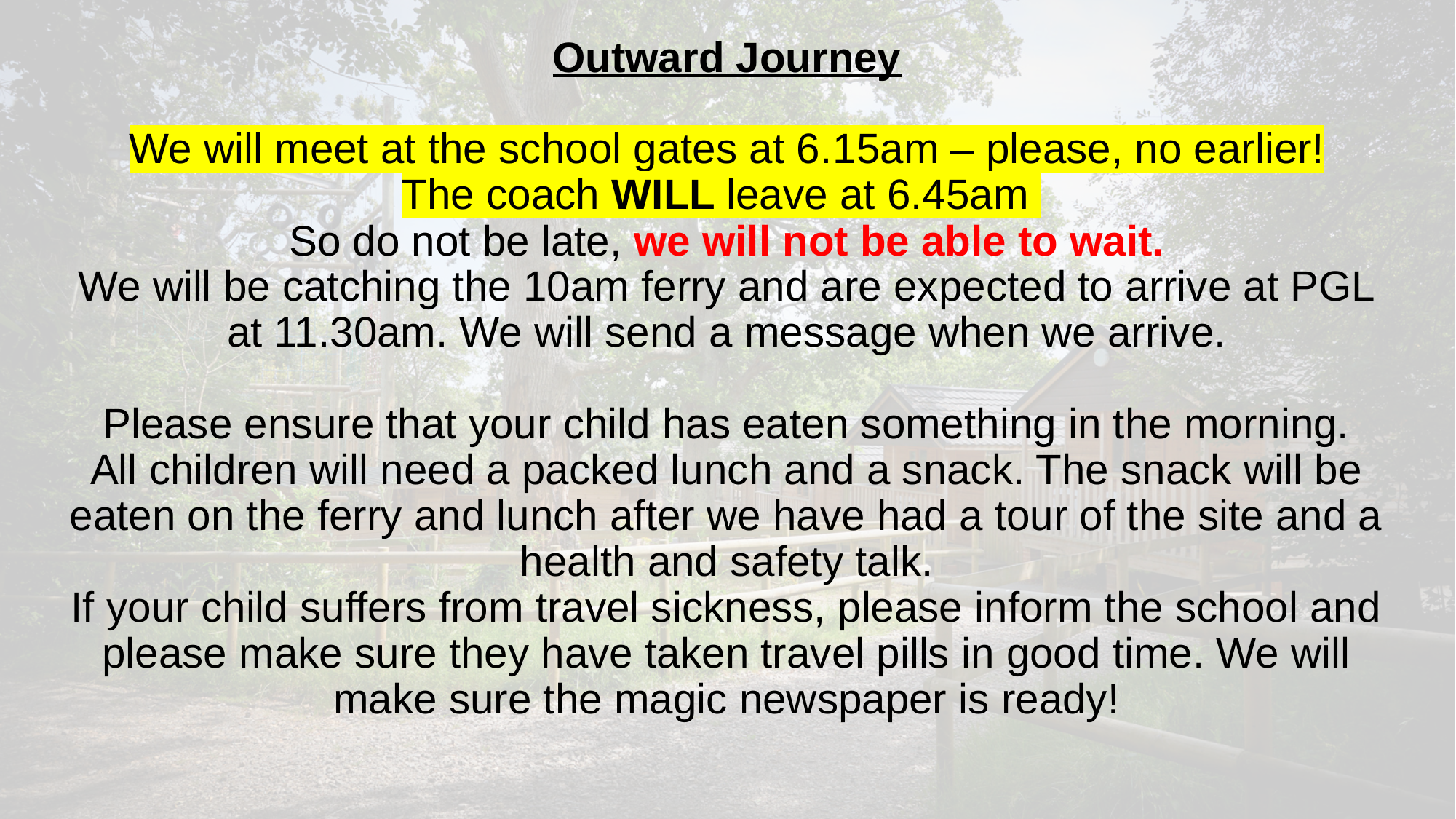

# Outward Journey We will meet at the school gates at 6.15am – please, no earlier! The coach WILL leave at 6.45am So do not be late, we will not be able to wait. We will be catching the 10am ferry and are expected to arrive at PGL at 11.30am. We will send a message when we arrive. Please ensure that your child has eaten something in the morning. All children will need a packed lunch and a snack. The snack will be eaten on the ferry and lunch after we have had a tour of the site and a health and safety talk. If your child suffers from travel sickness, please inform the school and please make sure they have taken travel pills in good time. We will make sure the magic newspaper is ready!